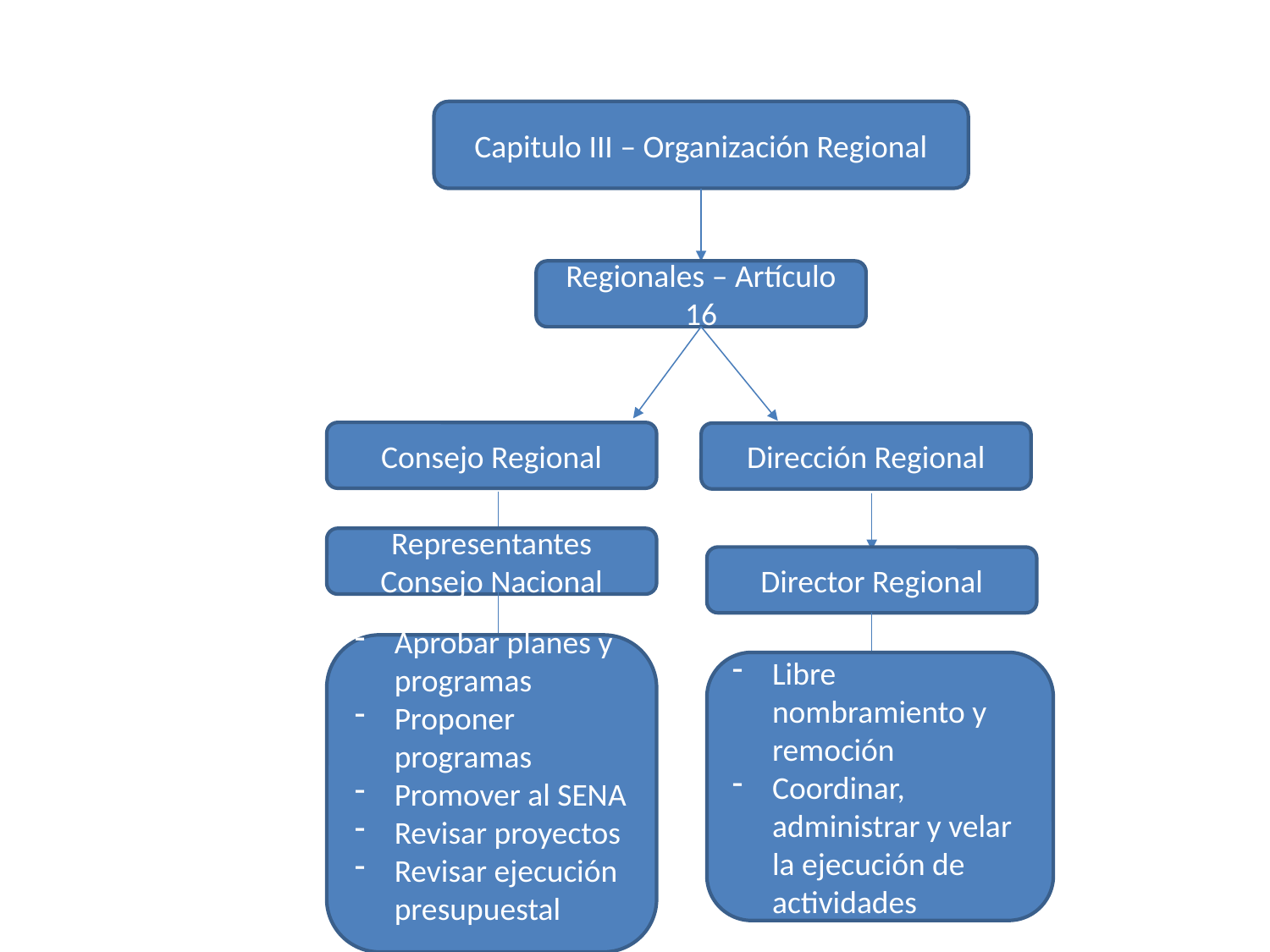

Capitulo III – Organización Regional
Regionales – Artículo 16
Consejo Regional
Dirección Regional
Representantes Consejo Nacional
Director Regional
Aprobar planes y programas
Proponer programas
Promover al SENA
Revisar proyectos
Revisar ejecución presupuestal

Libre nombramiento y remoción
Coordinar, administrar y velar la ejecución de actividades